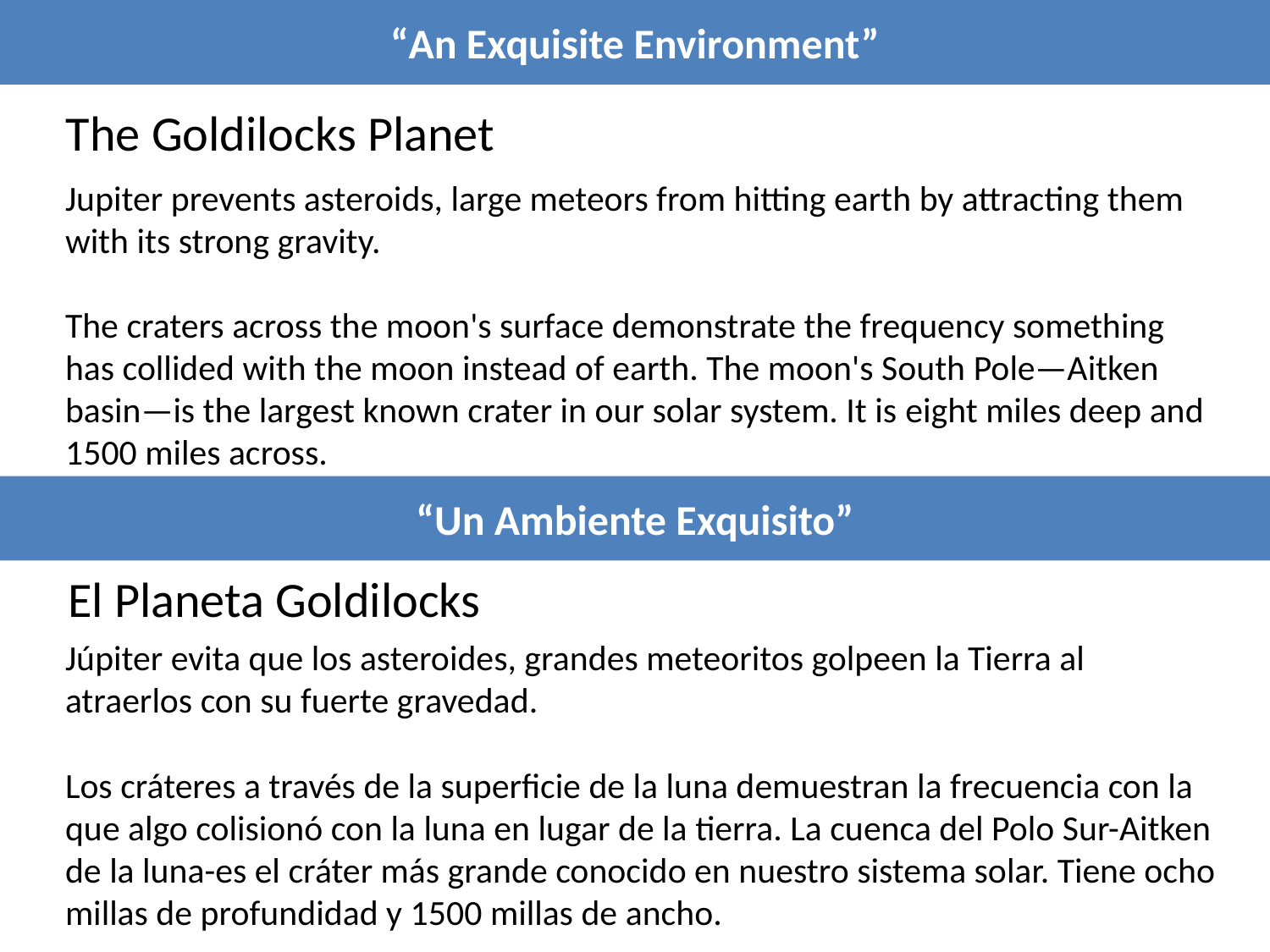

“An Exquisite Environment”
The Goldilocks Planet
Jupiter prevents asteroids, large meteors from hitting earth by attracting them with its strong gravity.

The craters across the moon's surface demonstrate the frequency something has collided with the moon instead of earth. The moon's South Pole—Aitken basin—is the largest known crater in our solar system. It is eight miles deep and 1500 miles across.
“Un Ambiente Exquisito”
El Planeta Goldilocks
Júpiter evita que los asteroides, grandes meteoritos golpeen la Tierra al atraerlos con su fuerte gravedad.

Los cráteres a través de la superficie de la luna demuestran la frecuencia con la que algo colisionó con la luna en lugar de la tierra. La cuenca del Polo Sur-Aitken de la luna-es el cráter más grande conocido en nuestro sistema solar. Tiene ocho millas de profundidad y 1500 millas de ancho.